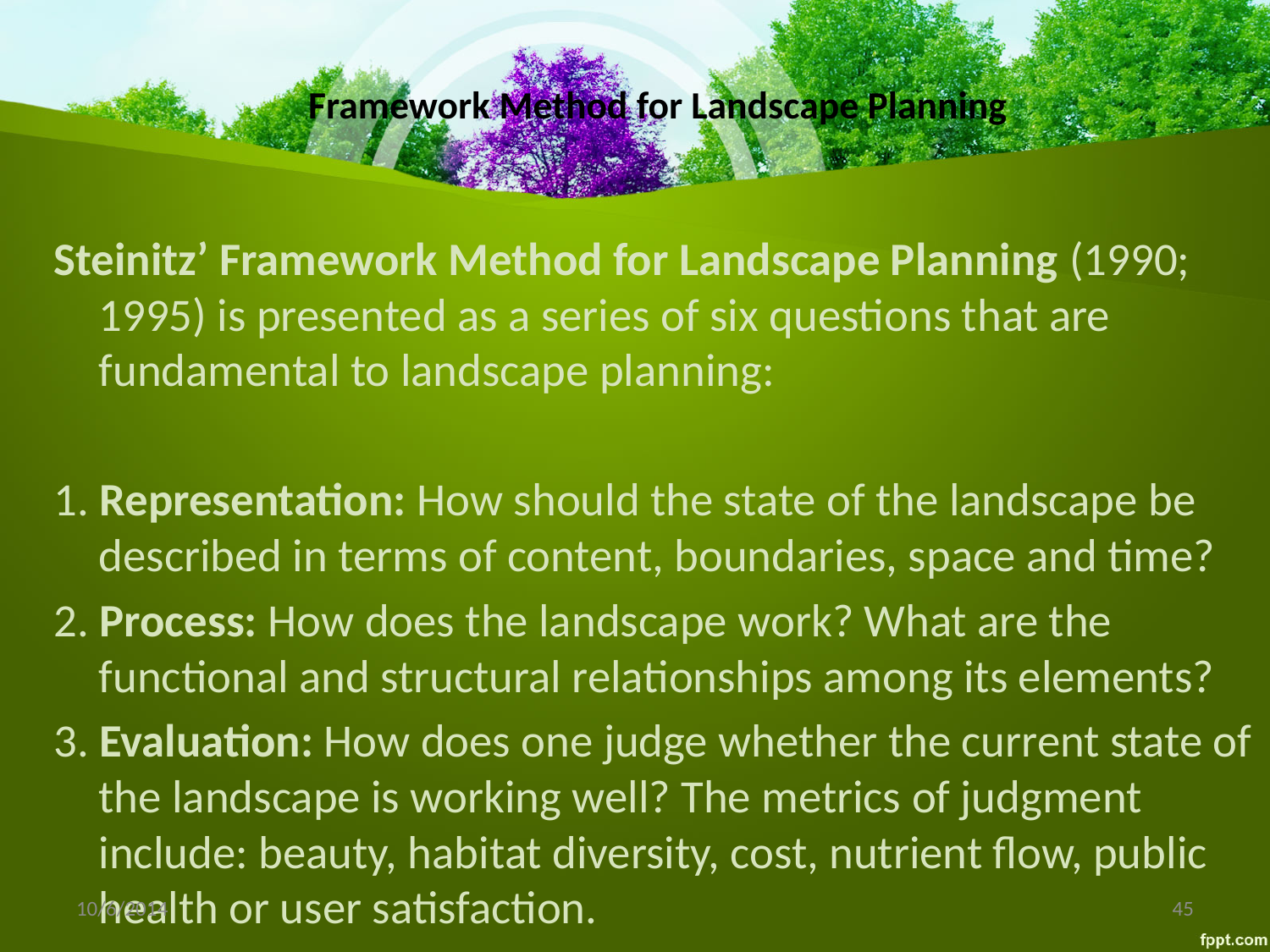

# Framework Method for Landscape Planning

Steinitz’ Framework Method for Landscape Planning (1990; 1995) is presented as a series of six questions that are fundamental to landscape planning:

1. Representation: How should the state of the landscape be described in terms of content, boundaries, space and time?
2. Process: How does the landscape work? What are the functional and structural relationships among its elements?
3. Evaluation: How does one judge whether the current state of the landscape is working well? The metrics of judgment include: beauty, habitat diversity, cost, nutrient flow, public health or user satisfaction.

10/6/2014
45